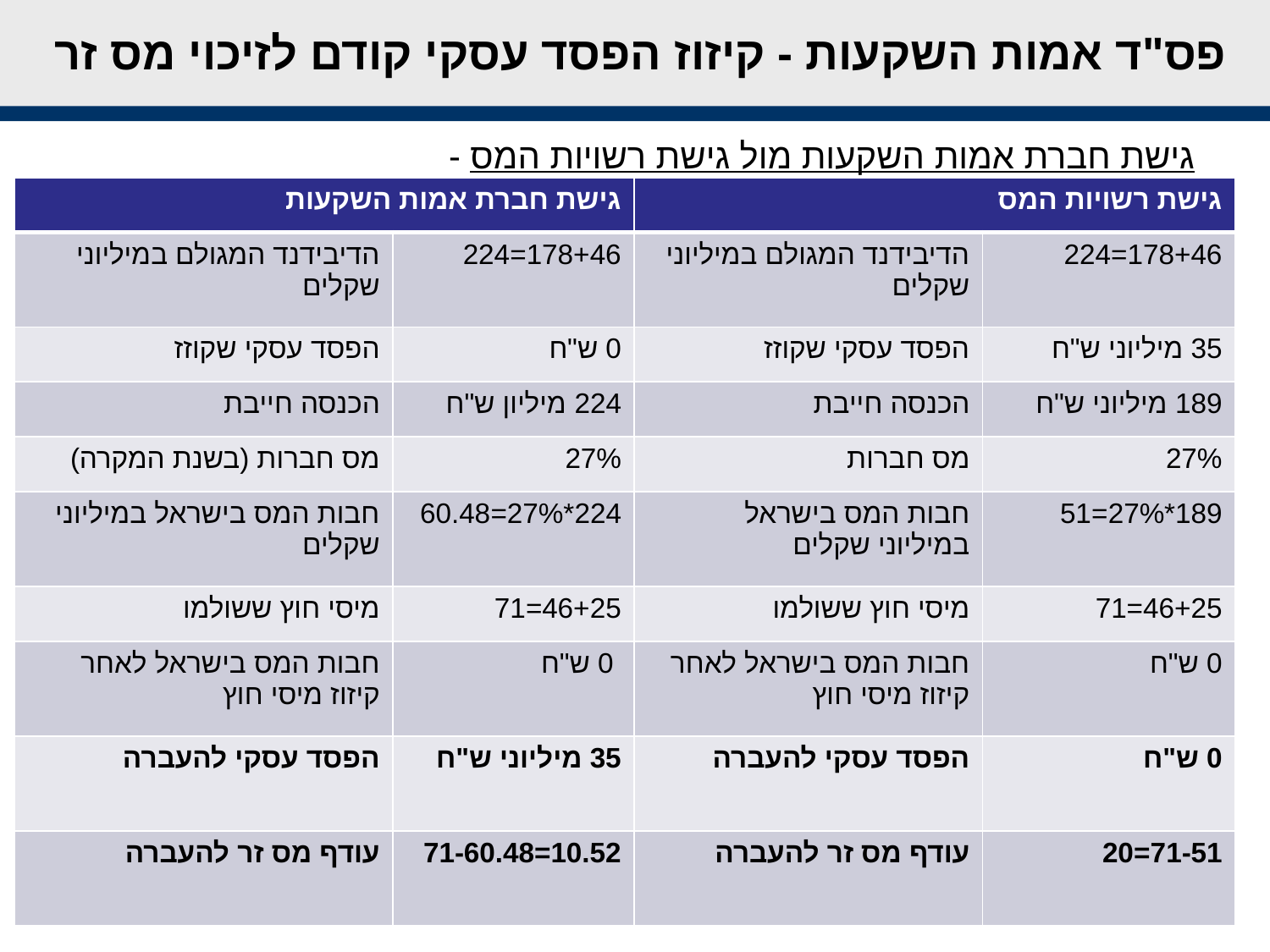

פס"ד אמות השקעות - קיזוז הפסד עסקי קודם לזיכוי מס זר
גישת חברת אמות השקעות מול גישת רשויות המס -
| גישת חברת אמות השקעות |  | גישת רשויות המס |  |
| --- | --- | --- | --- |
| הדיבידנד המגולם במיליוני שקלים | 178+46=224 | הדיבידנד המגולם במיליוני שקלים | 178+46=224 |
| הפסד עסקי שקוזז | 0 ש"ח | הפסד עסקי שקוזז | 35 מיליוני ש"ח |
| הכנסה חייבת | 224 מיליון ש"ח | הכנסה חייבת | 189 מיליוני ש"ח |
| מס חברות (בשנת המקרה) | 27% | מס חברות | 27% |
| חבות המס בישראל במיליוני שקלים | 224\*27%=60.48 | חבות המס בישראל במיליוני שקלים | 189\*27%=51 |
| מיסי חוץ ששולמו | 46+25=71 | מיסי חוץ ששולמו | 46+25=71 |
| חבות המס בישראל לאחר קיזוז מיסי חוץ | 0 ש"ח | חבות המס בישראל לאחר קיזוז מיסי חוץ | 0 ש"ח |
| הפסד עסקי להעברה | 35 מיליוני ש"ח | הפסד עסקי להעברה | 0 ש"ח |
| עודף מס זר להעברה | 71-60.48=10.52 | עודף מס זר להעברה | 71-51=20 |
61